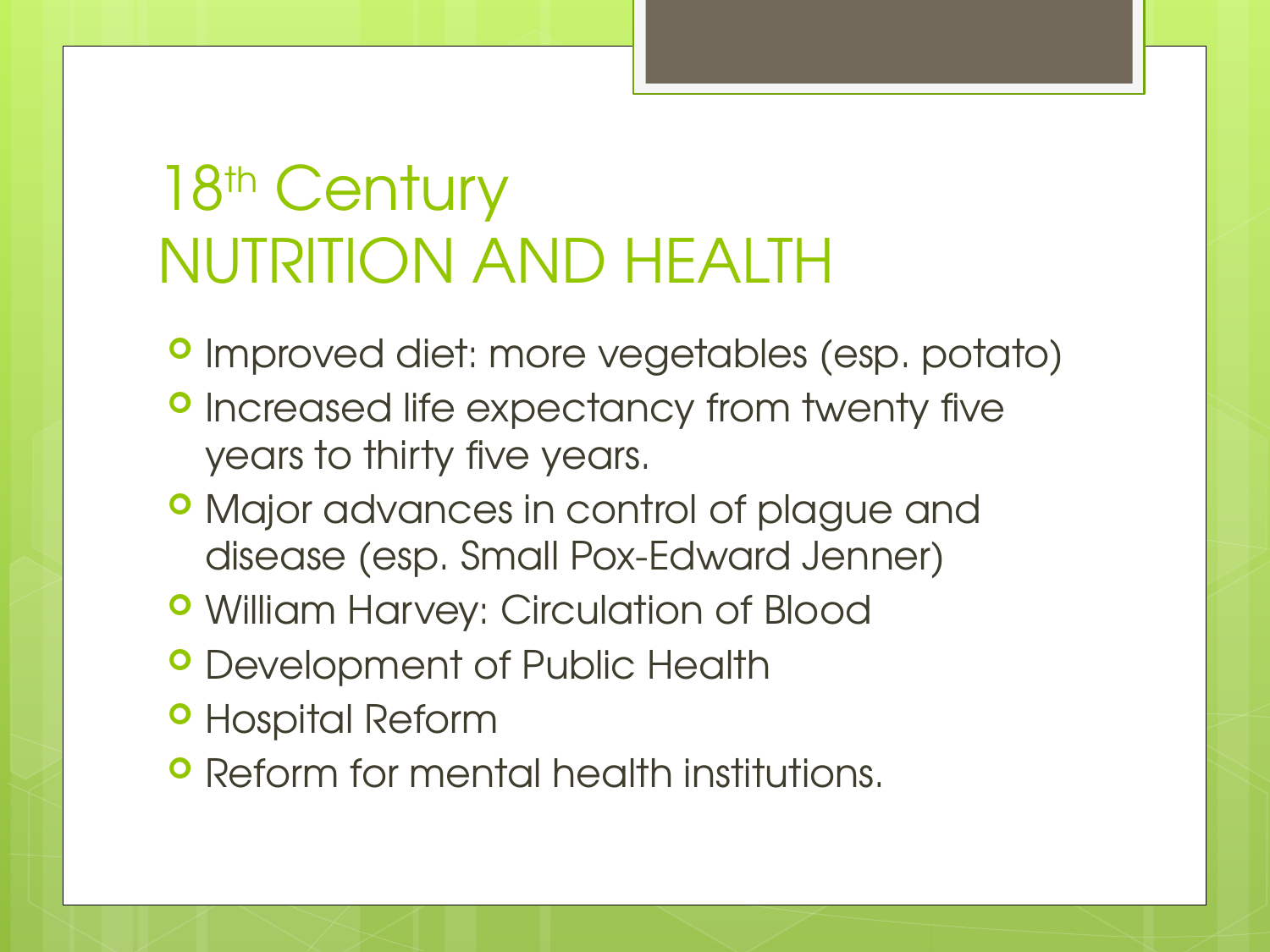

# 18th Century NUTRITION AND HEALTH
Improved diet: more vegetables (esp. potato)
Increased life expectancy from twenty five years to thirty five years.
Major advances in control of plague and disease (esp. Small Pox-Edward Jenner)
William Harvey: Circulation of Blood
Development of Public Health
Hospital Reform
Reform for mental health institutions.